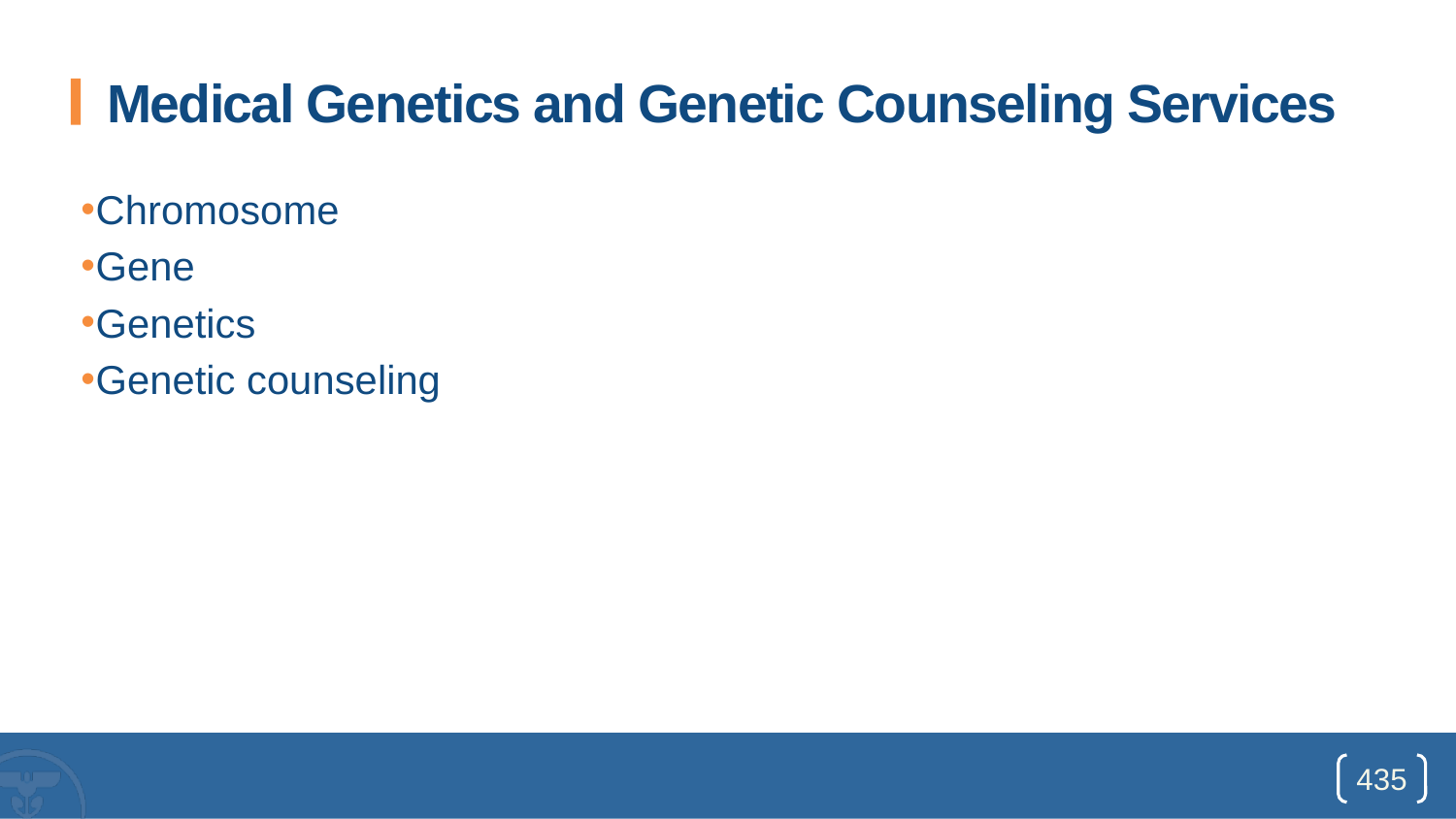

# Medical Genetics and Genetic Counseling Services
Chromosome
Gene
Genetics
Genetic counseling
435